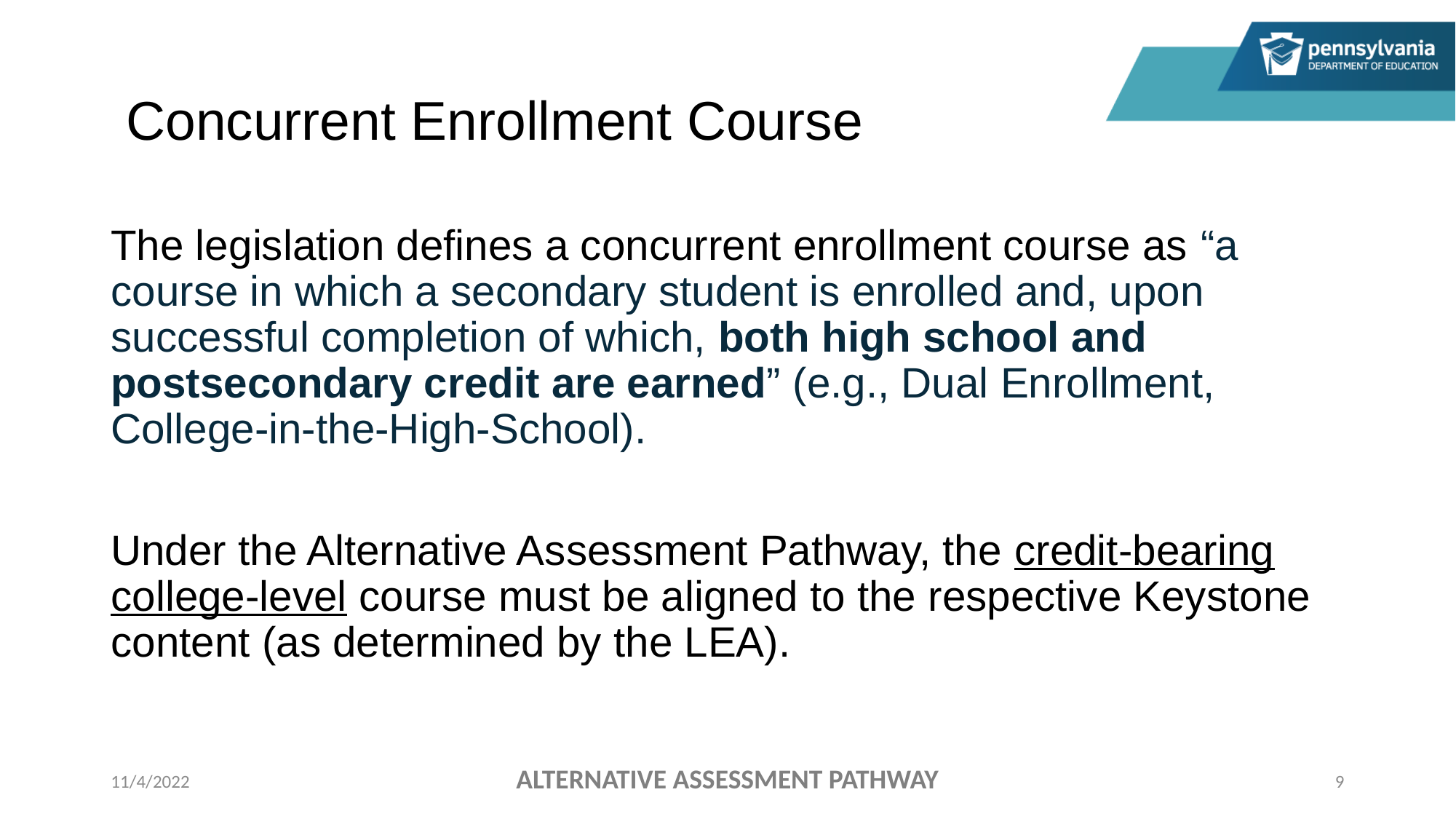

# Concurrent Enrollment Course
The legislation defines a concurrent enrollment course as “a course in which a secondary student is enrolled and, upon successful completion of which, both high school and postsecondary credit are earned” (e.g., Dual Enrollment, College-in-the-High-School).

Under the Alternative Assessment Pathway, the credit-bearing college-level course must be aligned to the respective Keystone content (as determined by the LEA).
ALTERNATIVE ASSESSMENT PATHWAY
11/4/2022
9